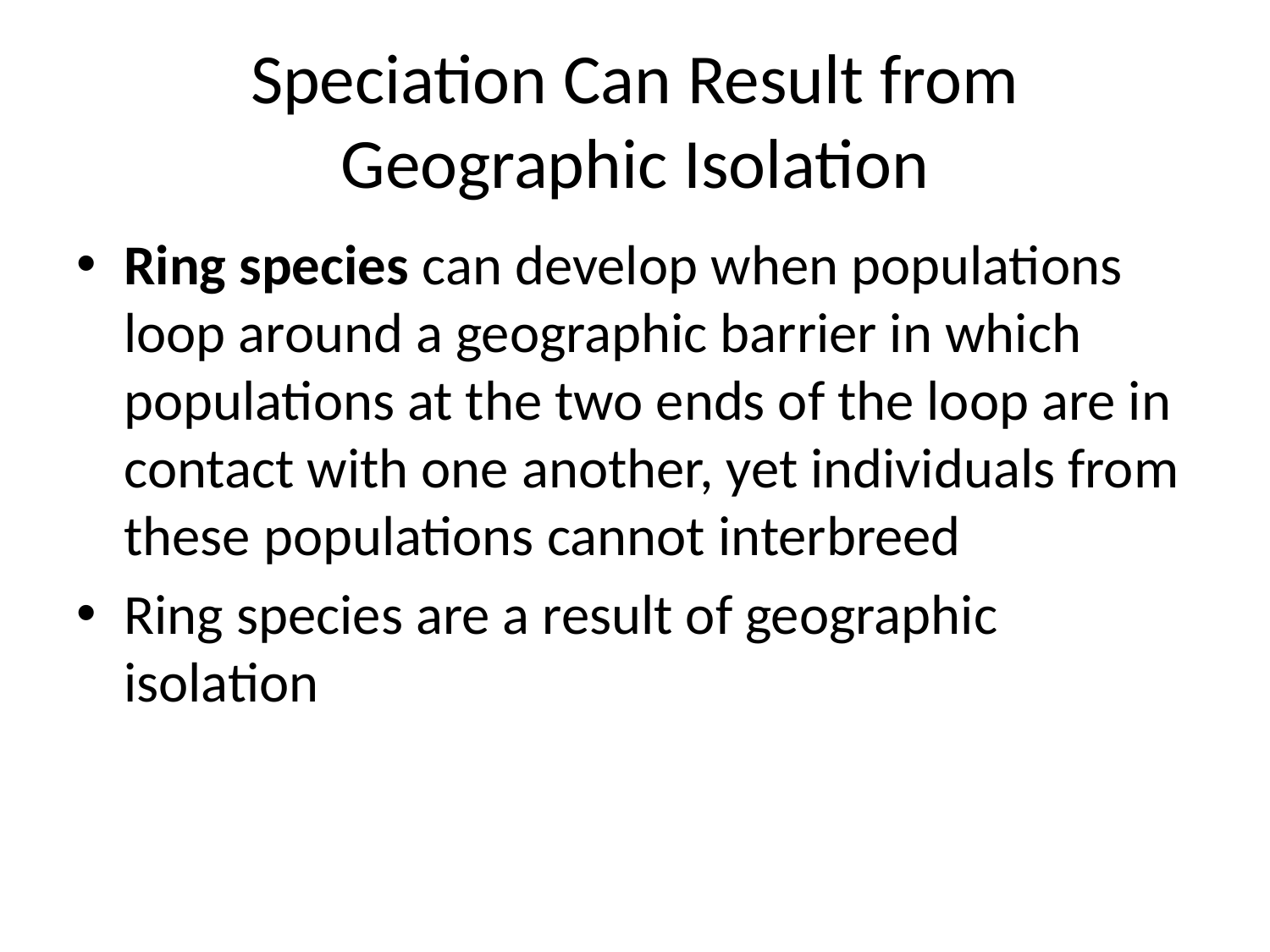

# Speciation Can Result from Geographic Isolation
Ring species can develop when populations loop around a geographic barrier in which populations at the two ends of the loop are in contact with one another, yet individuals from these populations cannot interbreed
Ring species are a result of geographic isolation